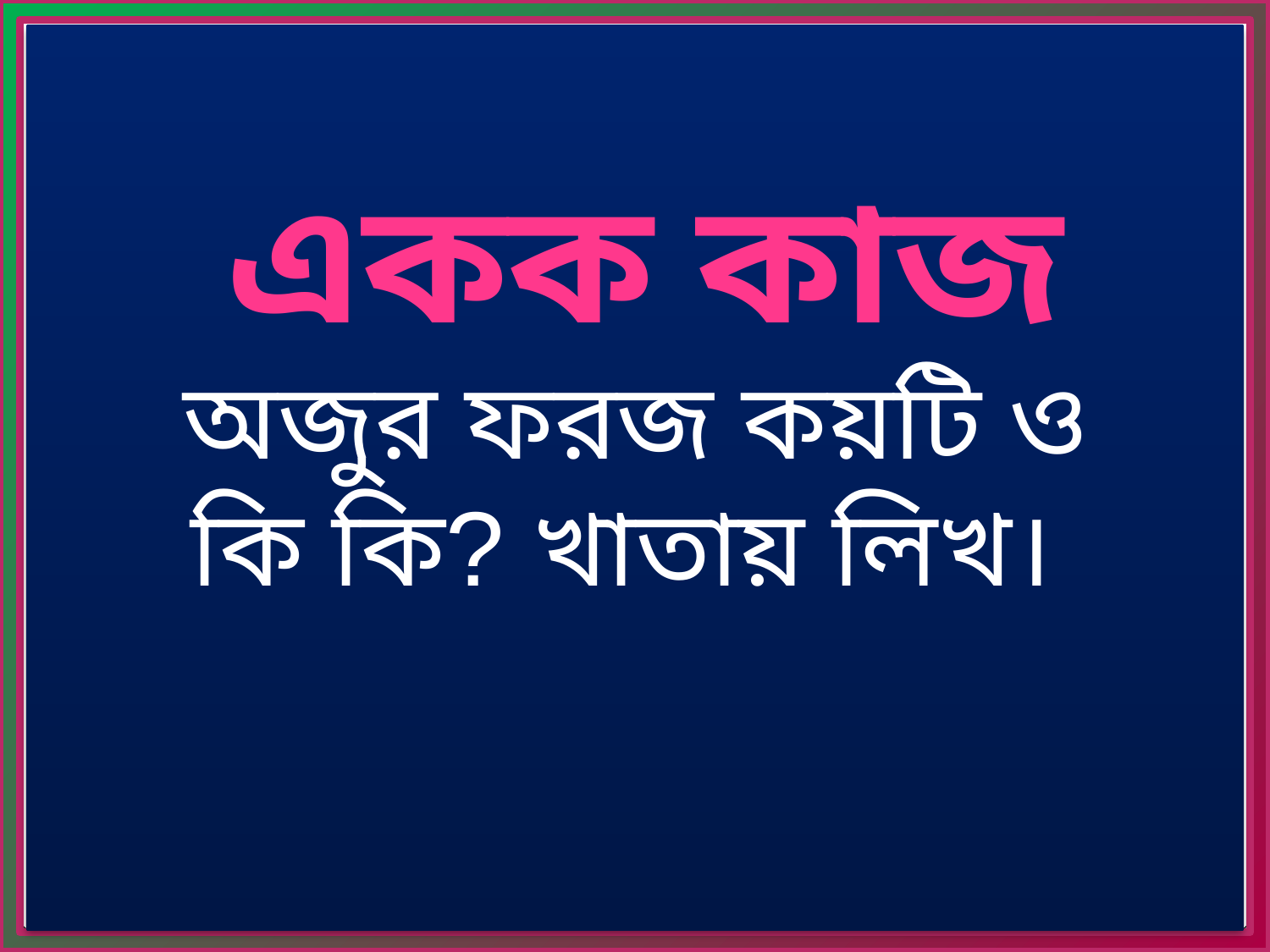

একক কাজ

অজুর ফরজ কয়টি ও কি কি? খাতায় লিখ।